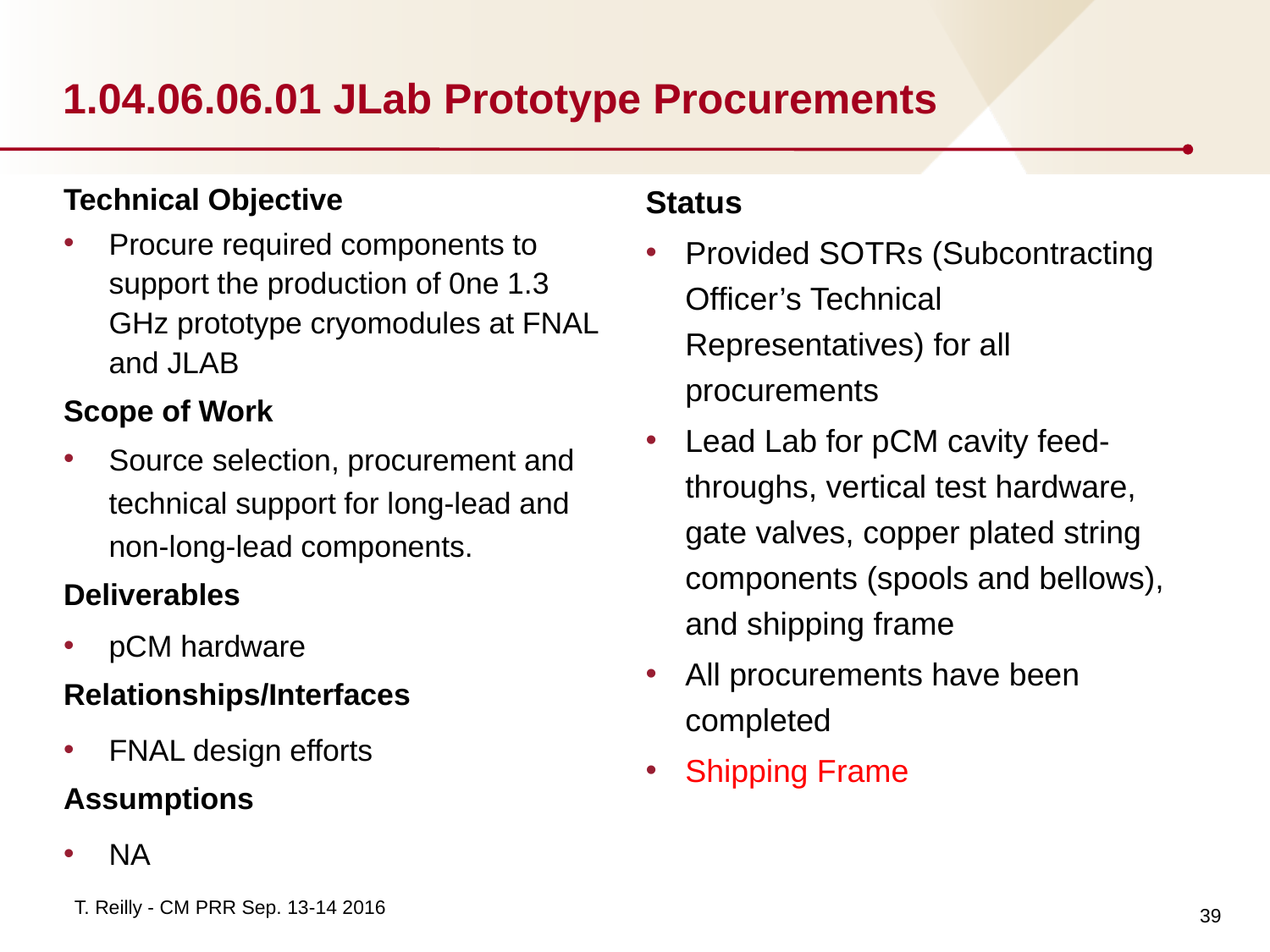

# 1.04.06.06.01 JLab	Prototype Procurements
Technical Objective
Procure required components to support the production of 0ne 1.3 GHz prototype cryomodules at FNAL and JLAB
Scope of Work
Source selection, procurement and technical support for long-lead and non-long-lead components.
Deliverables
pCM hardware
Relationships/Interfaces
FNAL design efforts
Assumptions
NA

Status
Provided SOTRs (Subcontracting Officer’s Technical Representatives) for all procurements
Lead Lab for pCM cavity feed-throughs, vertical test hardware, gate valves, copper plated string components (spools and bellows), and shipping frame
All procurements have been completed
Shipping Frame
39
T. Reilly - CM PRR Sep. 13-14 2016